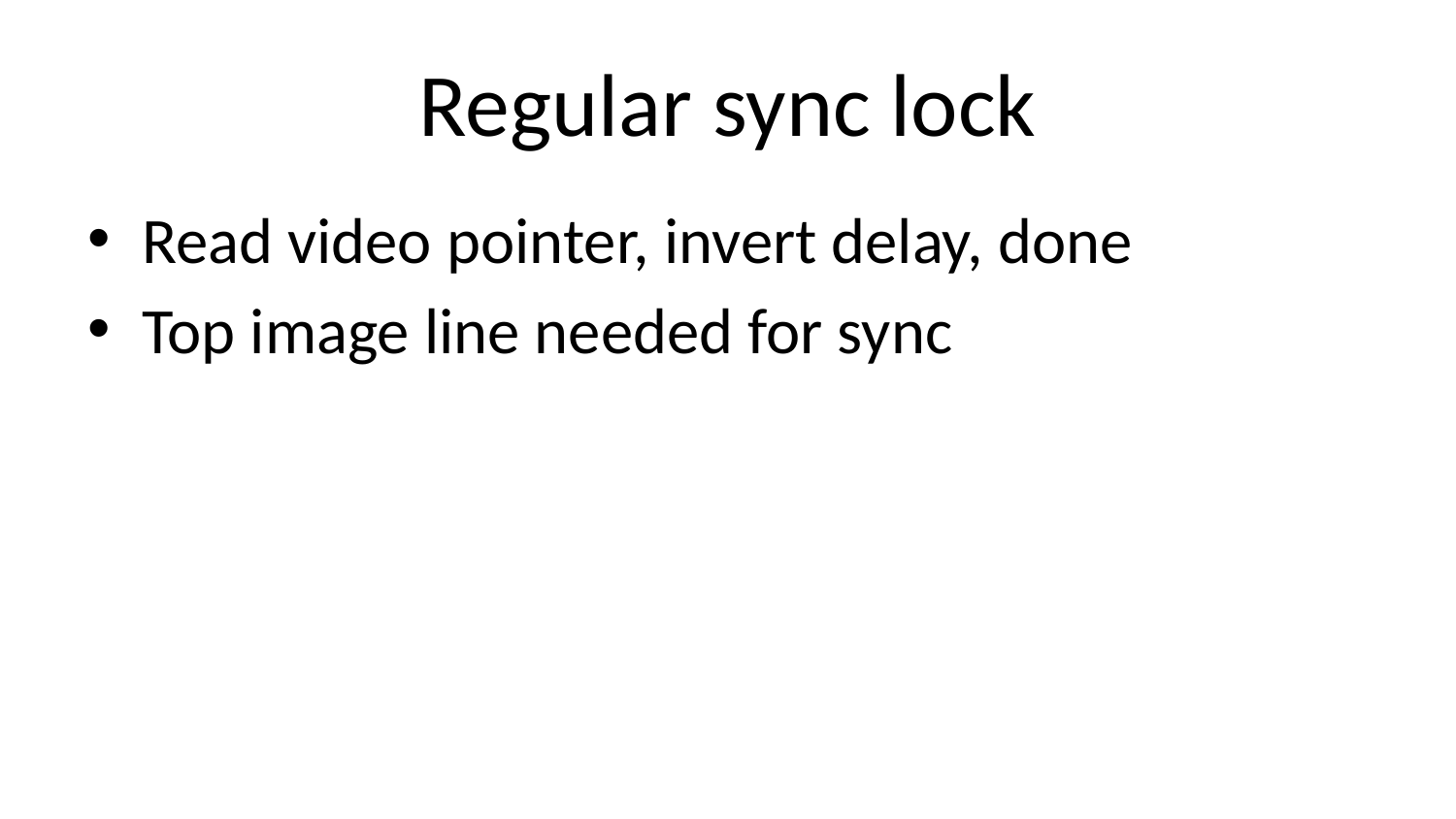

# Regular sync lock
Read video pointer, invert delay, done
Top image line needed for sync